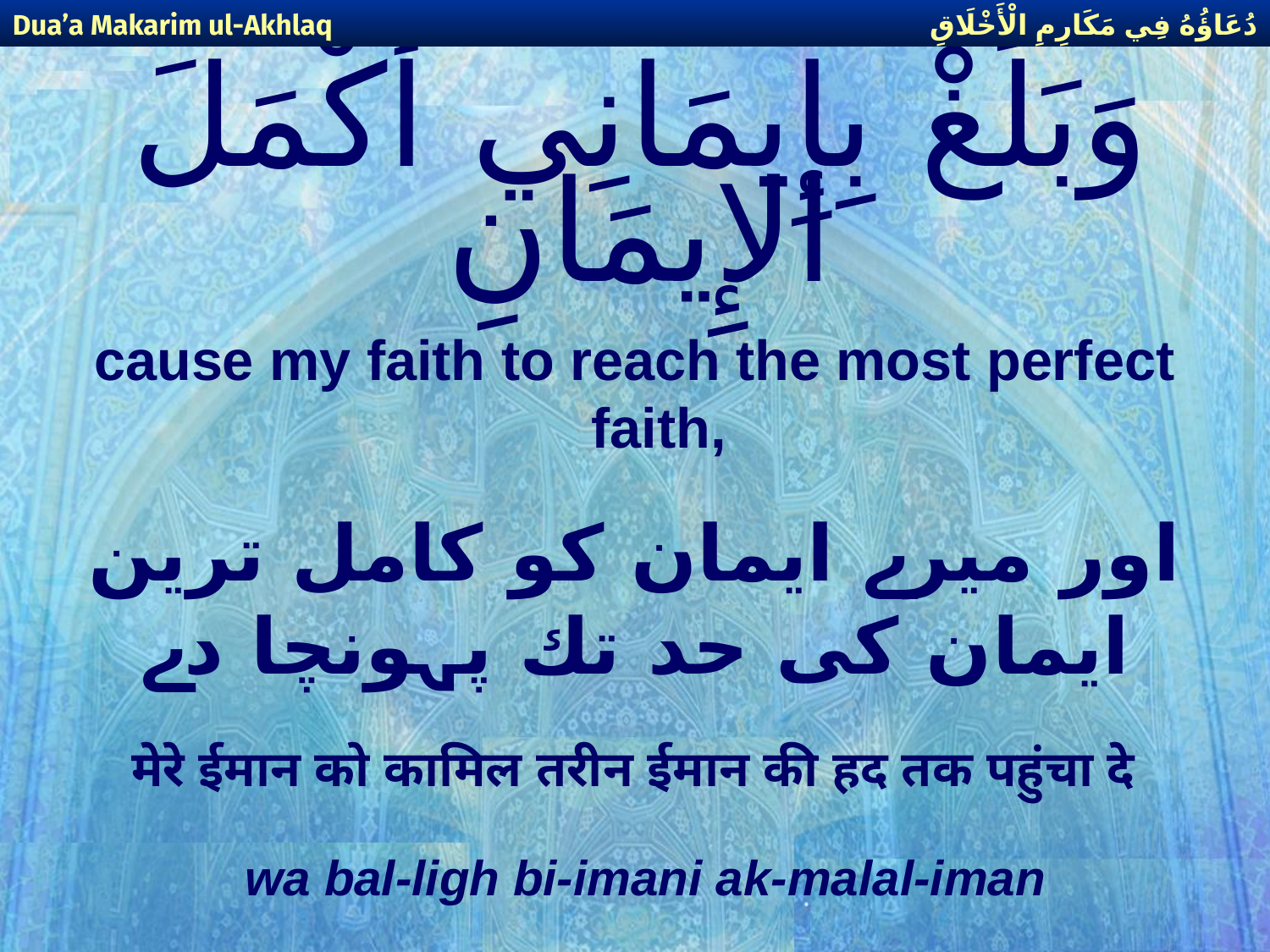

دُعَاؤُهُ فِي مَكَارِمِ الْأَخْلَاقِ
Dua’a Makarim ul-Akhlaq
# وَبَلِّغْ بِإِيمَانِي أَكْمَلَ الإِيمَانِ
cause my faith to reach the most perfect faith,
اور میرے ایمان كو كامل ترین ایمان كی حد تك پہونچا دے
मेरे ईमान को कामिल तरीन ईमान की हद तक पहुंचा दे
wa bal-ligh bi-imani ak-malal-iman